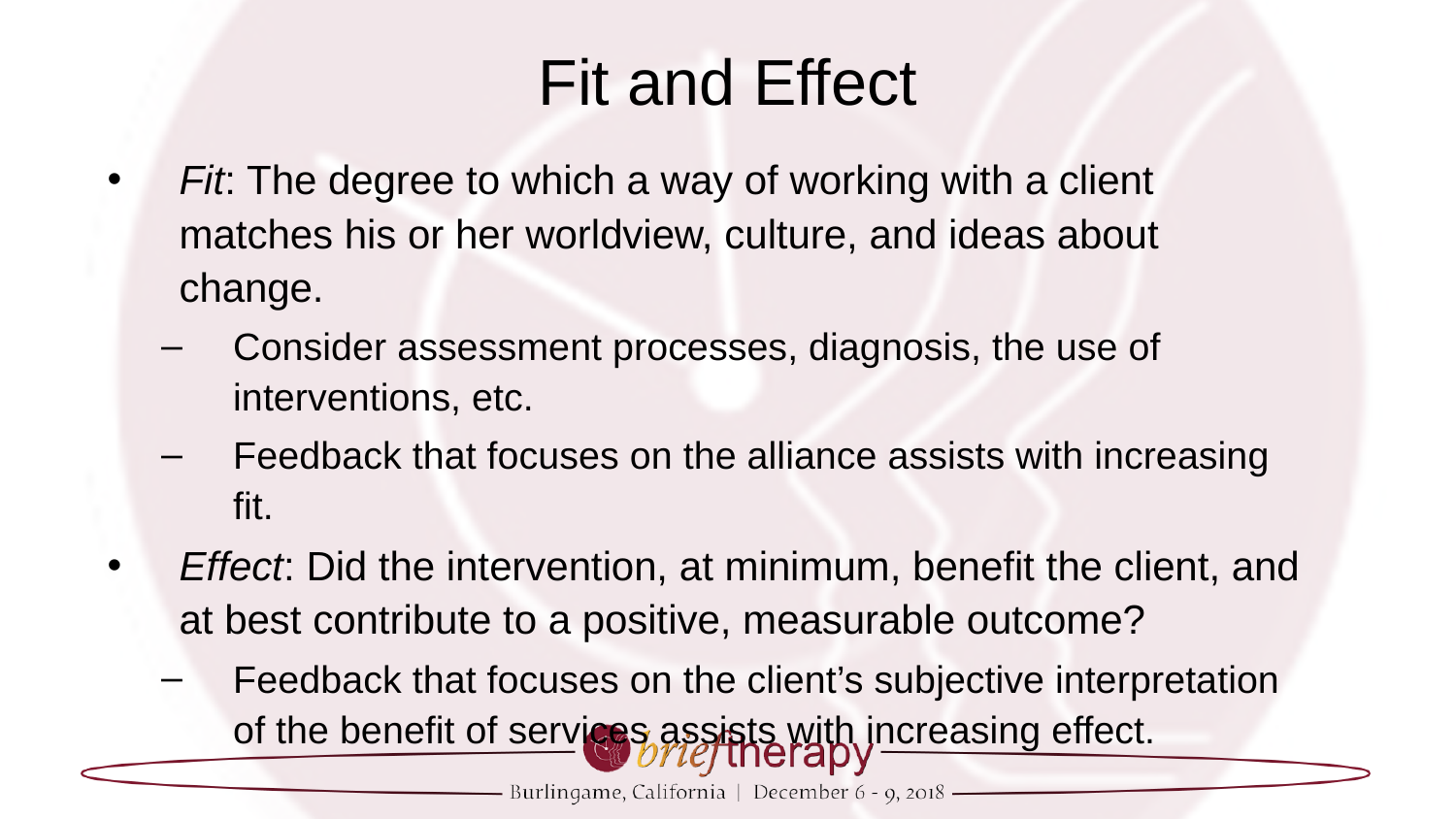

# Fit and Effect
Fit: The degree to which a way of working with a client matches his or her worldview, culture, and ideas about change.
Consider assessment processes, diagnosis, the use of interventions, etc.
Feedback that focuses on the alliance assists with increasing fit.
Effect: Did the intervention, at minimum, benefit the client, and at best contribute to a positive, measurable outcome?
Feedback that focuses on the client’s subjective interpretation of the benefit of services assists with increasing effect.